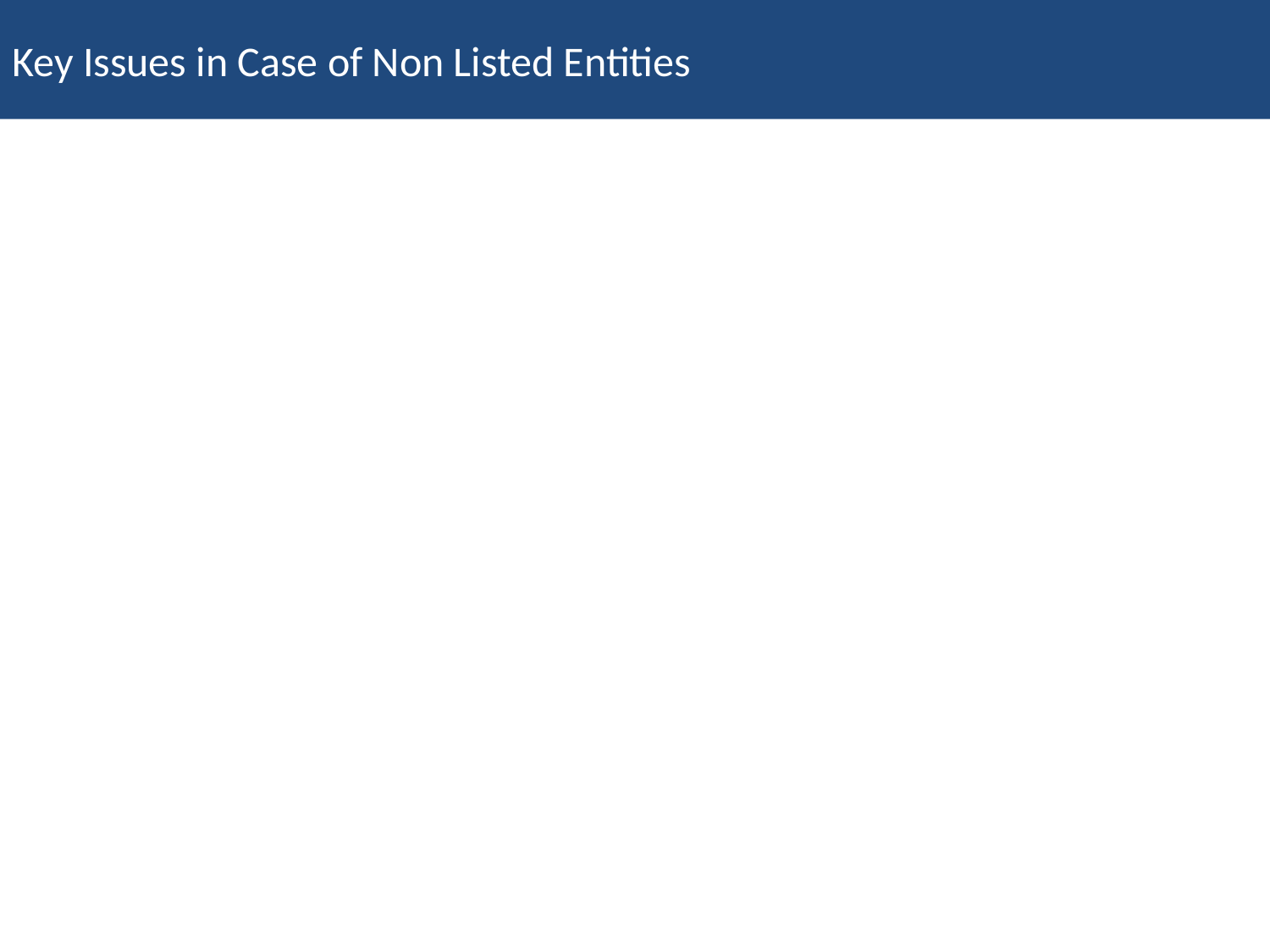

Key Issues in Case of Non Listed Entities